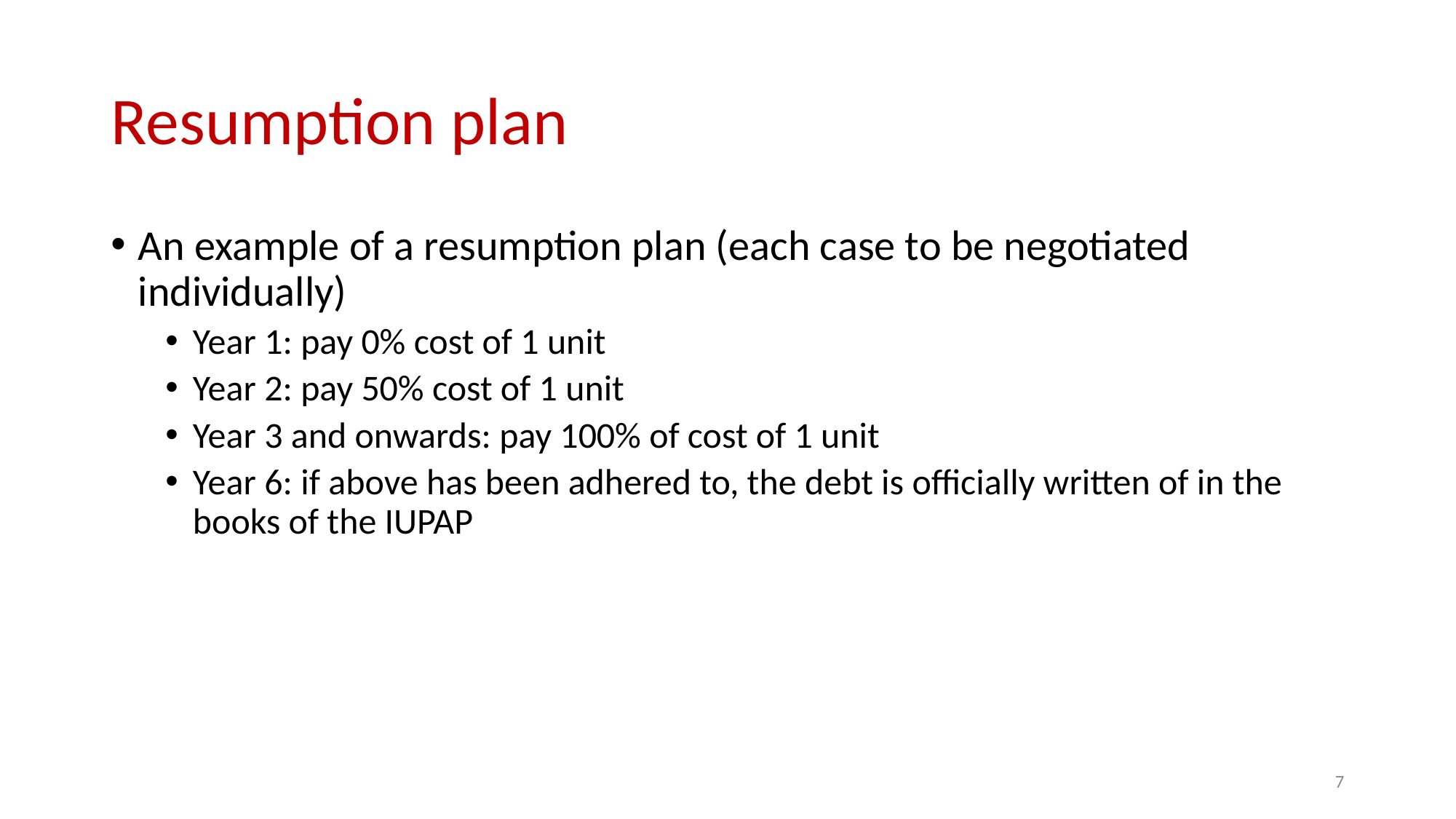

# Resumption plan
An example of a resumption plan (each case to be negotiated individually)
Year 1: pay 0% cost of 1 unit
Year 2: pay 50% cost of 1 unit
Year 3 and onwards: pay 100% of cost of 1 unit
Year 6: if above has been adhered to, the debt is officially written of in the books of the IUPAP
7